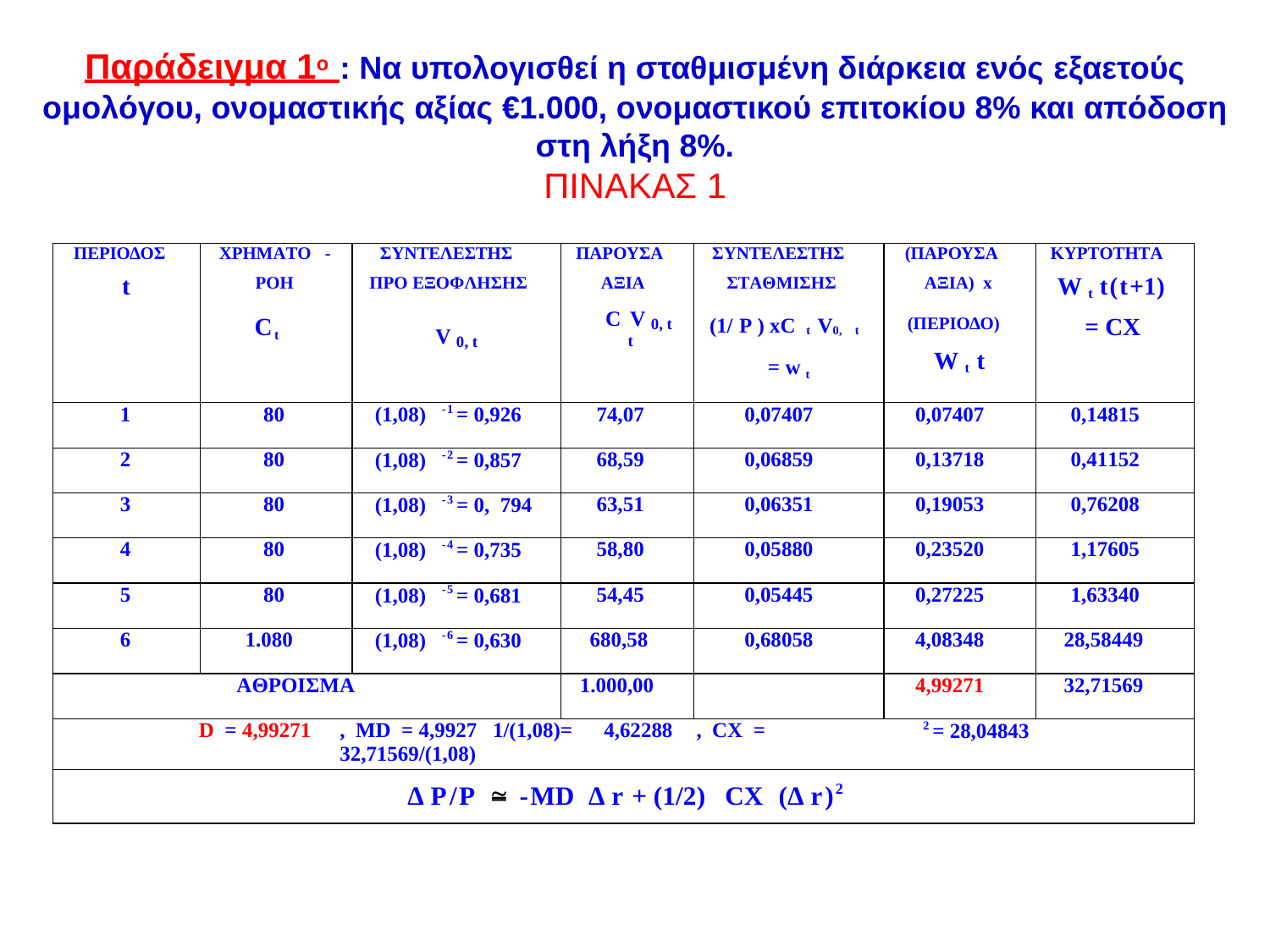

# Παράδειγμα 1ο  : Να υπολογισθεί η σταθμισμένη διάρκεια ενός εξαετούς

ομολόγου, ονομαστικής αξίας €1.000, ονομαστικού επιτοκίου 8% και απόδοση
στη λήξη 8%.
ΠΙΝΑΚΑΣ 1
| ΠΕΡΙΟΔΟΣ | ΧΡΗΜΑΤΟ - |  | ΣΥΝΤΕΛΕΣΤΗΣ | ΠΑΡΟΥΣΑ | ΣΥΝΤΕΛΕΣΤΗΣ | (ΠΑΡΟΥΣΑ |  | ΚΥΡΤΟΤΗΤΑ |
| --- | --- | --- | --- | --- | --- | --- | --- | --- |
| t | ΡΟΗ |  | ΠΡΟ ΕΞΟΦΛΗΣΗΣ | ΑΞΙΑ | ΣΤΑΘΜΙΣΗΣ | ΑΞΙΑ) x |  | W t t(t+1) |
|  | Ct |  | V 0, t | C V 0, t t | (1/ P ) xC t V0, t = w t | (ΠΕΡΙΟΔΟ) W t t |  | = CX |
| 1 | 80 |  | (1,08) -1 = 0,926 | 74,07 | 0,07407 | 0,07407 |  | 0,14815 |
| 2 | 80 |  | (1,08) -2 = 0,857 | 68,59 | 0,06859 | 0,13718 |  | 0,41152 |
| 3 | 80 |  | (1,08) -3 = 0, 794 | 63,51 | 0,06351 | 0,19053 |  | 0,76208 |
| 4 | 80 |  | (1,08) -4 = 0,735 | 58,80 | 0,05880 | 0,23520 |  | 1,17605 |
| 5 | 80 |  | (1,08) -5 = 0,681 | 54,45 | 0,05445 | 0,27225 |  | 1,63340 |
| 6 | 1.080 |  | (1,08) -6 = 0,630 | 680,58 | 0,68058 | 4,08348 |  | 28,58449 |
| ΑΘΡΟΙΣΜΑ |  |  |  | 1.000,00 |  | 4,99271 |  | 32,71569 |
| D = 4,99271 |  | , MD = 4,9927 1/(1,08)= 4,62288 , CX = 32,71569/(1,08) |  |  |  |  | 2 = 28,04843 |  |
| Δ P/P ≅ -MD Δ r + (1/2) CX (Δ r)2 |  |  |  |  |  |  |  |  |